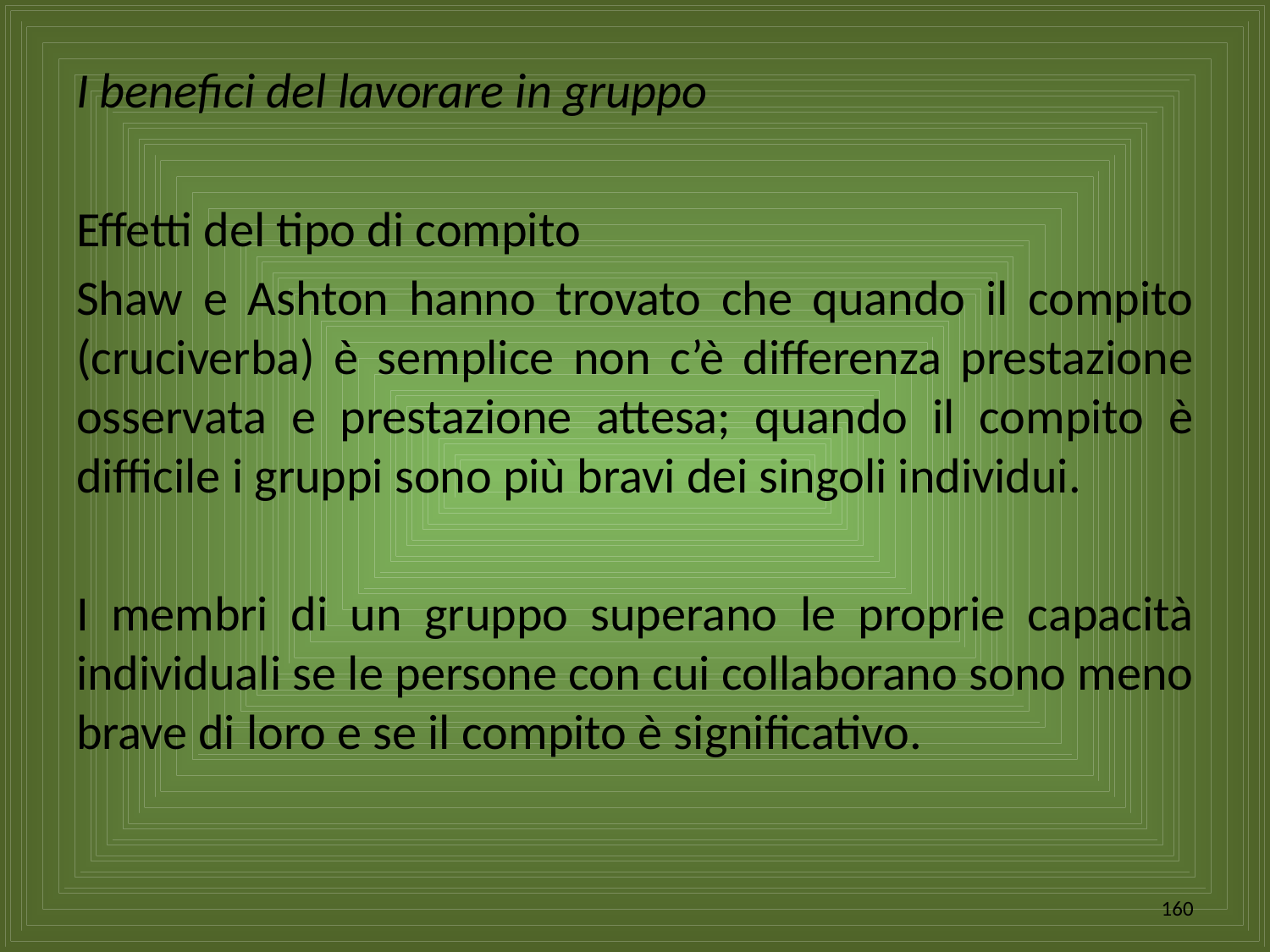

I benefici del lavorare in gruppo

Effetti del tipo di compito
Shaw e Ashton hanno trovato che quando il compito (cruciverba) è semplice non c’è differenza prestazione osservata e prestazione attesa; quando il compito è difficile i gruppi sono più bravi dei singoli individui.

I membri di un gruppo superano le proprie capacità individuali se le persone con cui collaborano sono meno brave di loro e se il compito è significativo.

160